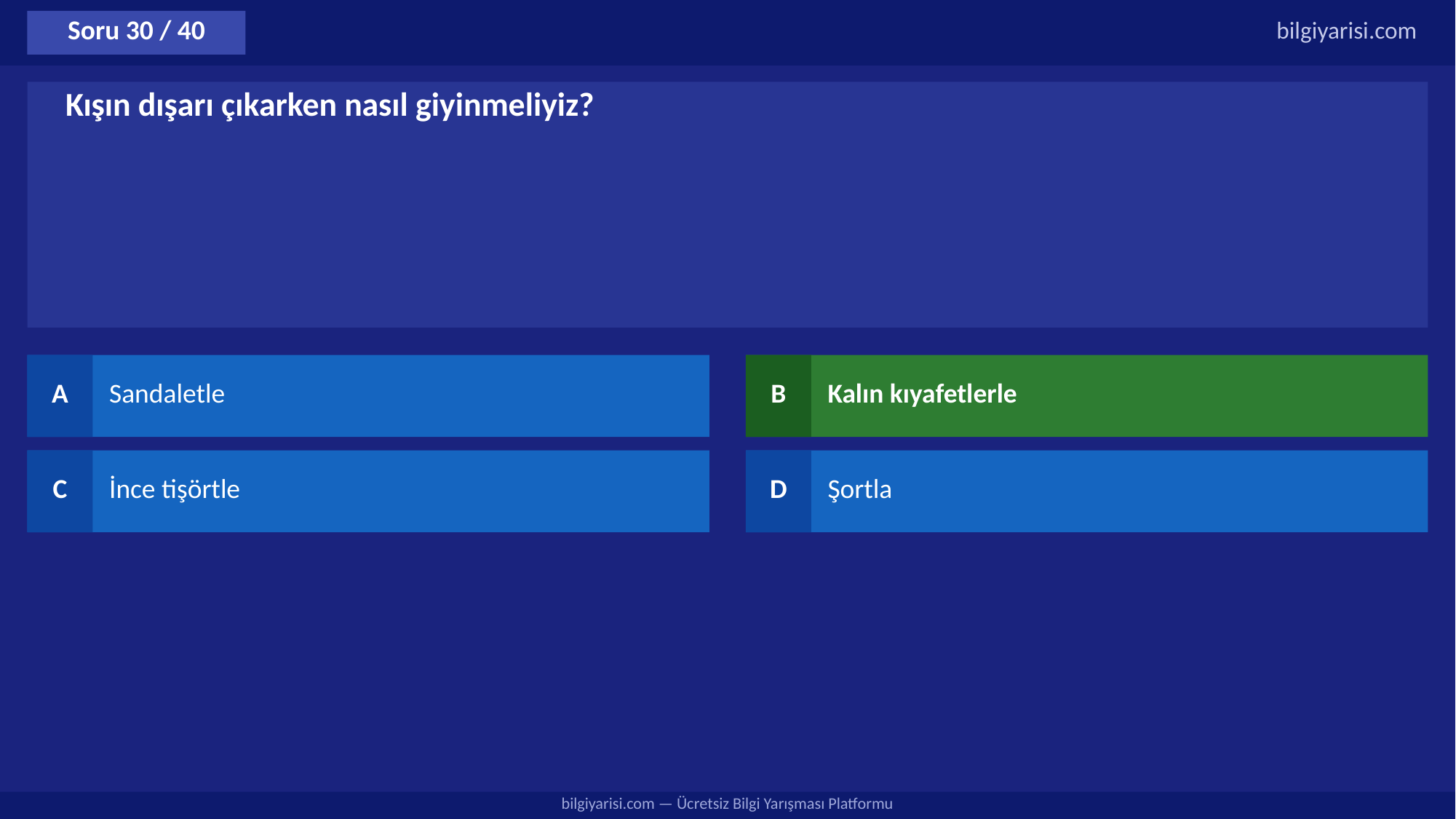

Soru 30 / 40
bilgiyarisi.com

Kışın dışarı çıkarken nasıl giyinmeliyiz?

A
Sandaletle

B
Kalın kıyafetlerle

C
İnce tişörtle

D
Şortla
bilgiyarisi.com — Ücretsiz Bilgi Yarışması Platformu